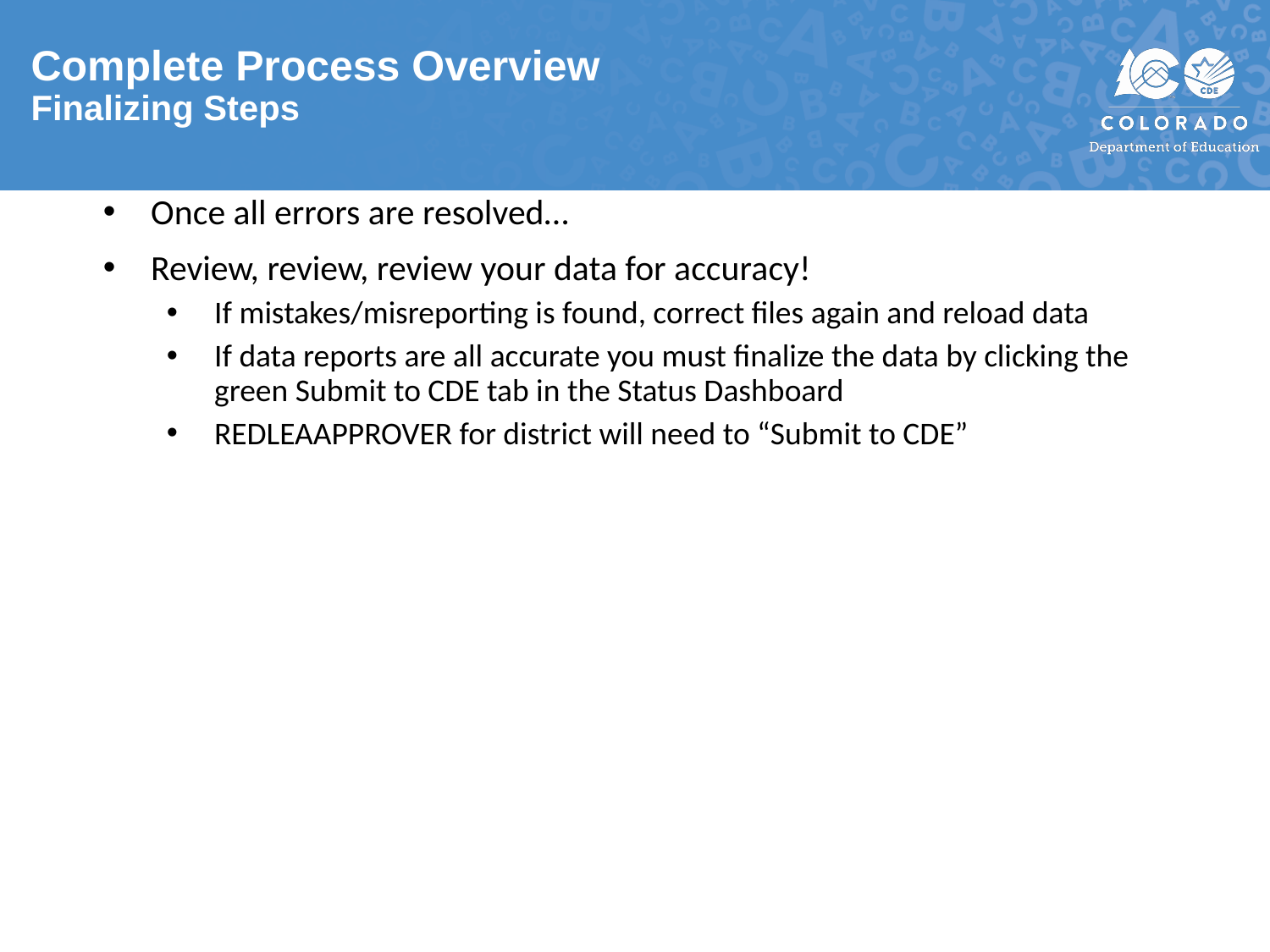

# Complete Process Overview Finalizing Steps
Once all errors are resolved…
Review, review, review your data for accuracy!
If mistakes/misreporting is found, correct files again and reload data
If data reports are all accurate you must finalize the data by clicking the green Submit to CDE tab in the Status Dashboard
REDLEAAPPROVER for district will need to “Submit to CDE”